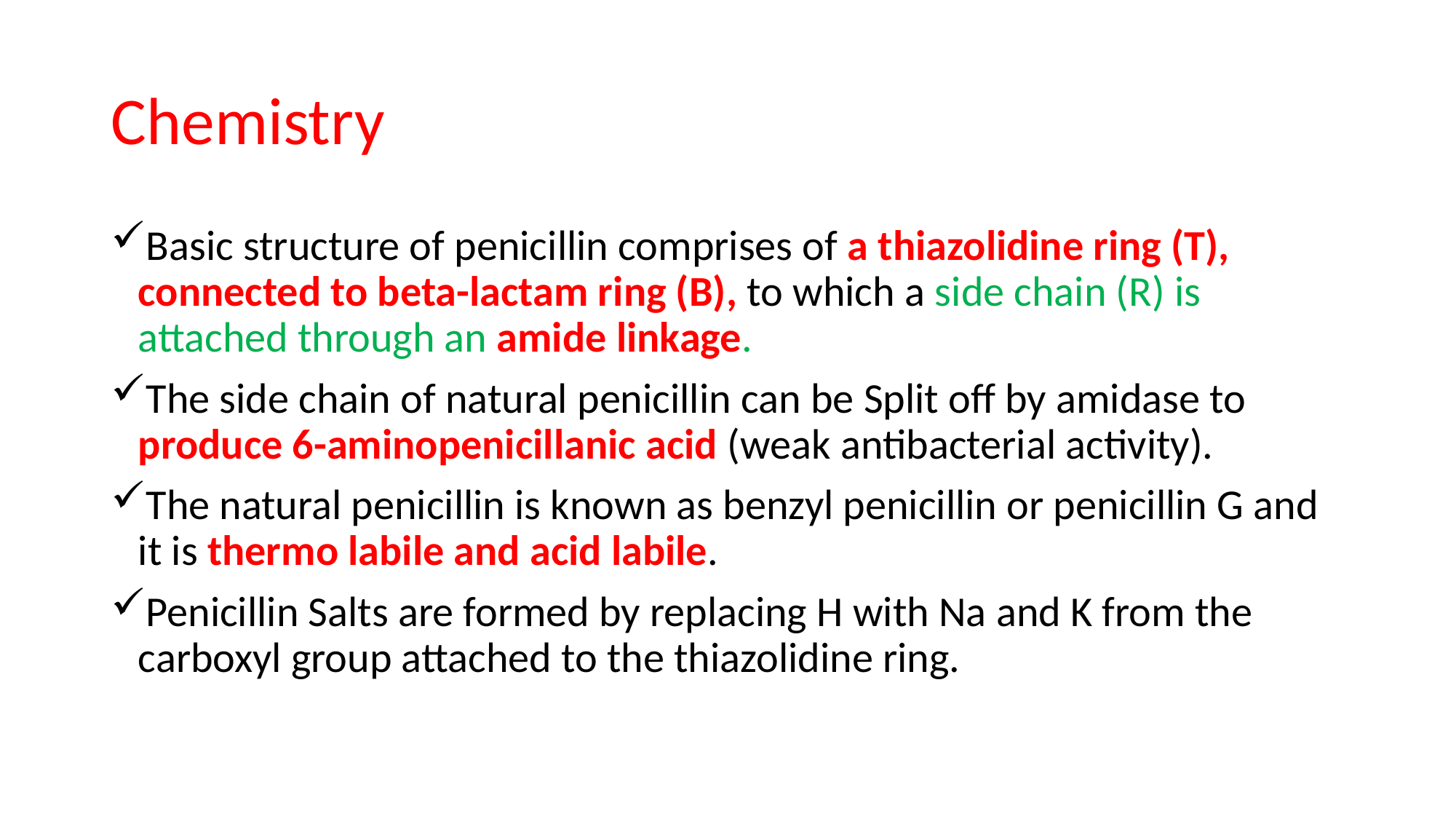

# Chemistry
Basic structure of penicillin comprises of a thiazolidine ring (T), connected to beta-lactam ring (B), to which a side chain (R) is attached through an amide linkage.
The side chain of natural penicillin can be Split off by amidase to produce 6-aminopenicillanic acid (weak antibacterial activity).
The natural penicillin is known as benzyl penicillin or penicillin G and it is thermo labile and acid labile.
Penicillin Salts are formed by replacing H with Na and K from the carboxyl group attached to the thiazolidine ring.